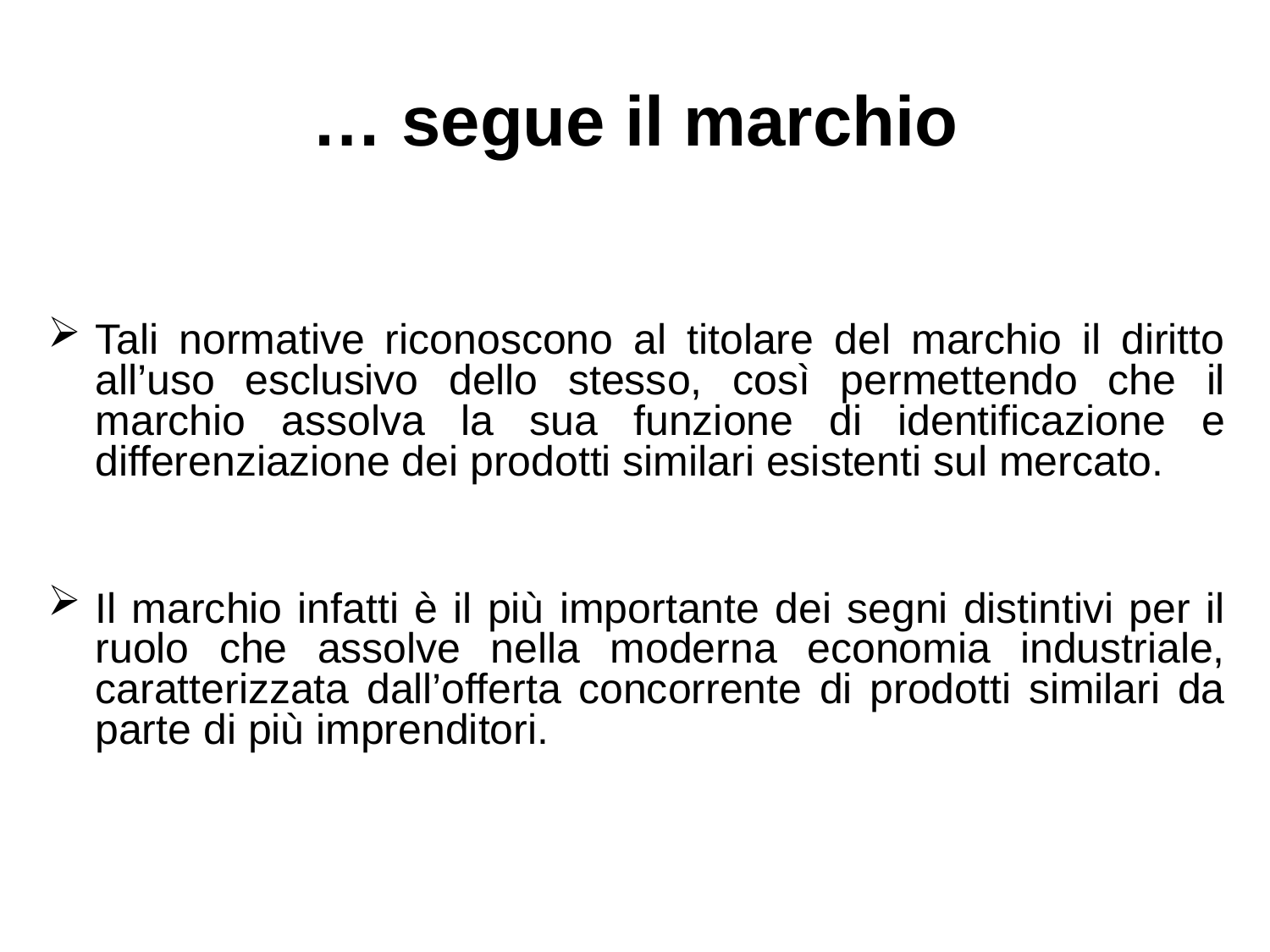

# … segue il marchio

Tali normative riconoscono al titolare del marchio il diritto all’uso esclusivo dello stesso, così permettendo che il marchio assolva la sua funzione di identificazione e differenziazione dei prodotti similari esistenti sul mercato.

Il marchio infatti è il più importante dei segni distintivi per il ruolo che assolve nella moderna economia industriale, caratterizzata dall’offerta concorrente di prodotti similari da parte di più imprenditori.